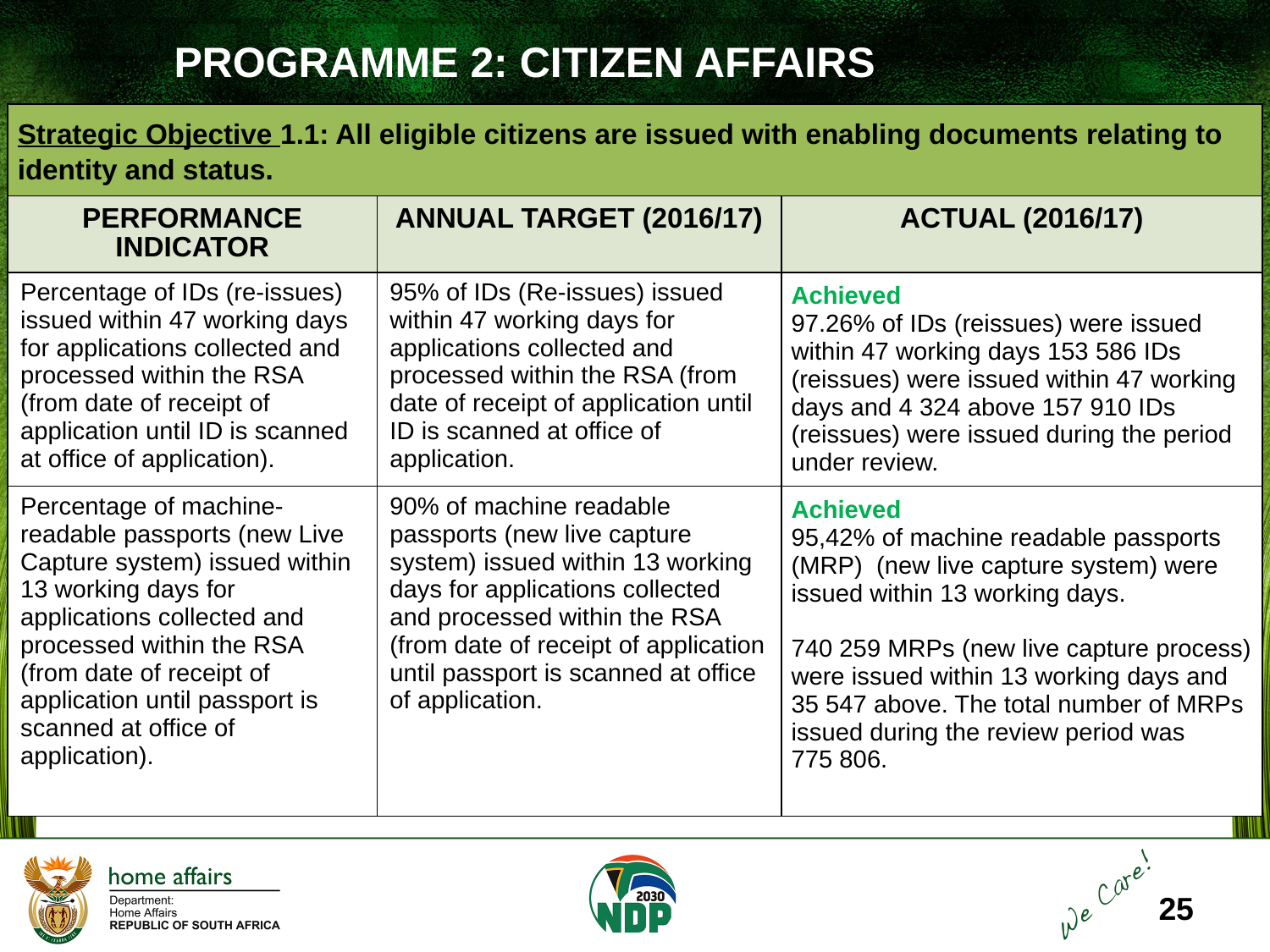

PROGRAMME 2: CITIZEN AFFAIRS

| Strategic Objective 1.1: All eligible citizens are issued with enabling documents relating to identity and status. |  |  |
| --- | --- | --- |
| PERFORMANCE INDICATOR | ANNUAL TARGET (2016/17) | ACTUAL (2016/17) |
| Percentage of IDs (re-issues) issued within 47 working days for applications collected and processed within the RSA (from date of receipt of application until ID is scanned at office of application). | 95% of IDs (Re-issues) issued within 47 working days for applications collected and processed within the RSA (from date of receipt of application until ID is scanned at office of application. | Achieved 97.26% of IDs (reissues) were issued within 47 working days 153 586 IDs (reissues) were issued within 47 working days and 4 324 above 157 910 IDs (reissues) were issued during the period under review. |
| Percentage of machine-readable passports (new Live Capture system) issued within 13 working days for applications collected and processed within the RSA (from date of receipt of application until passport is scanned at office of application). | 90% of machine readable passports (new live capture system) issued within 13 working days for applications collected and processed within the RSA (from date of receipt of application until passport is scanned at office of application. | Achieved 95,42% of machine readable passports (MRP) (new live capture system) were issued within 13 working days.   740 259 MRPs (new live capture process) were issued within 13 working days and 35 547 above. The total number of MRPs issued during the review period was 775 806. |

25